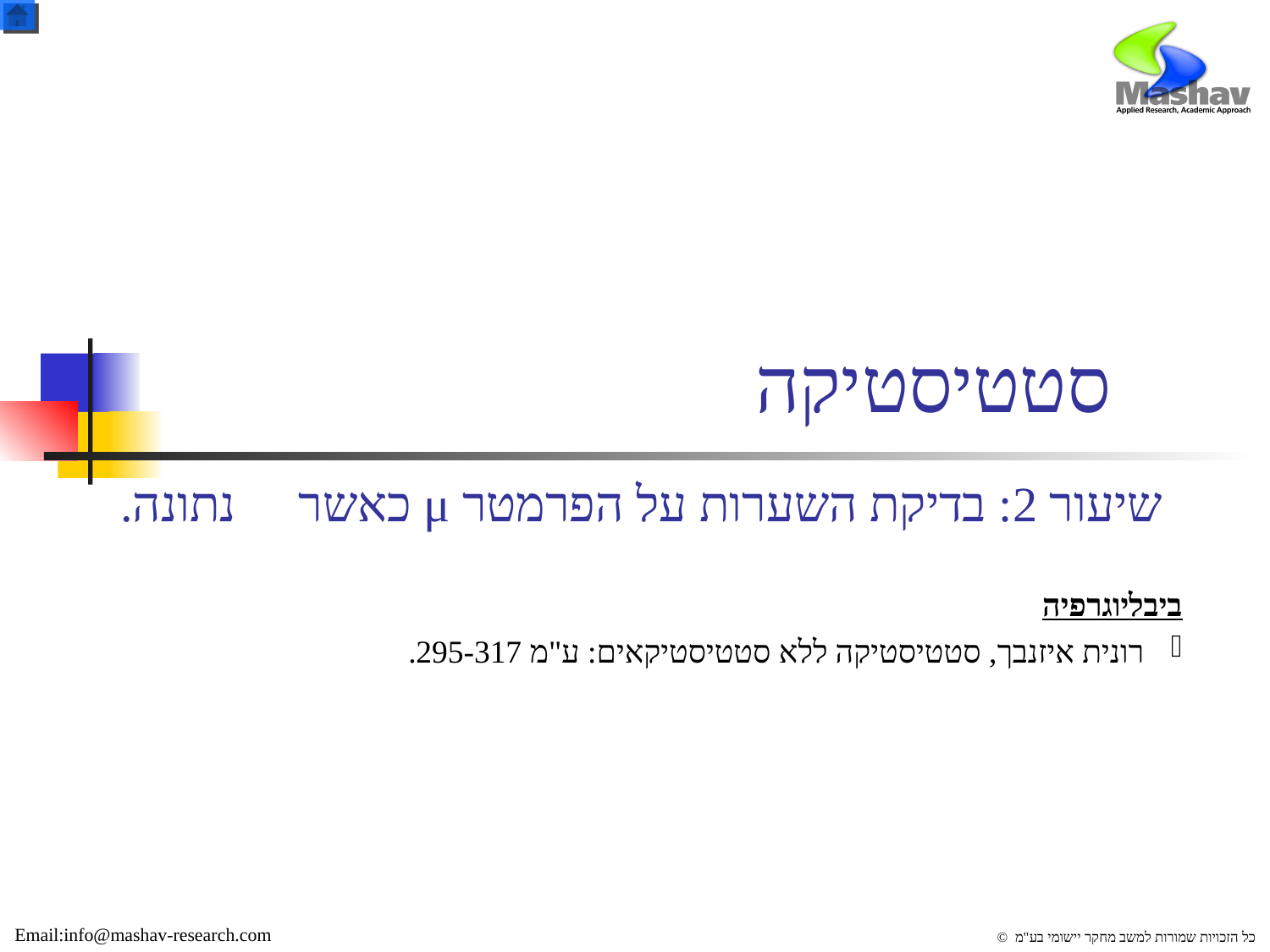

# סטטיסטיקה
שיעור 2: בדיקת השערות על הפרמטר μ כאשר σ נתונה.
ביבליוגרפיה
 רונית איזנבך, סטטיסטיקה ללא סטטיסטיקאים: ע"מ 295-317.